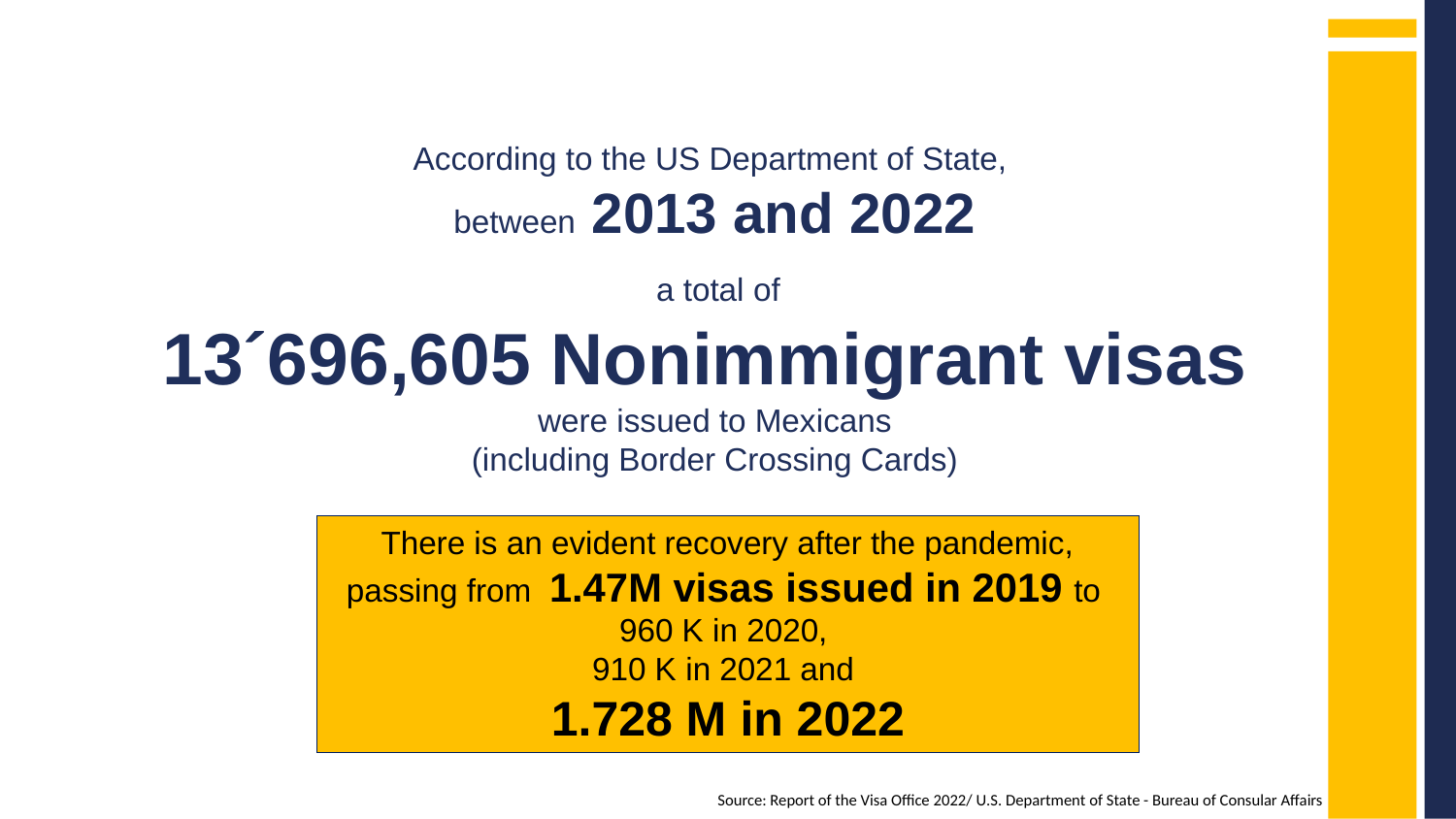

According to the US Department of State,
between 2013 and 2022
 a total of
13´696,605 Nonimmigrant visas
were issued to Mexicans
(including Border Crossing Cards)
There is an evident recovery after the pandemic,
passing from  1.47M visas issued in 2019 to
960 K in 2020,
910 K in 2021 and
1.728 M in 2022
Source: Report of the Visa Office 2022/ U.S. Department of State - Bureau of Consular Affairs